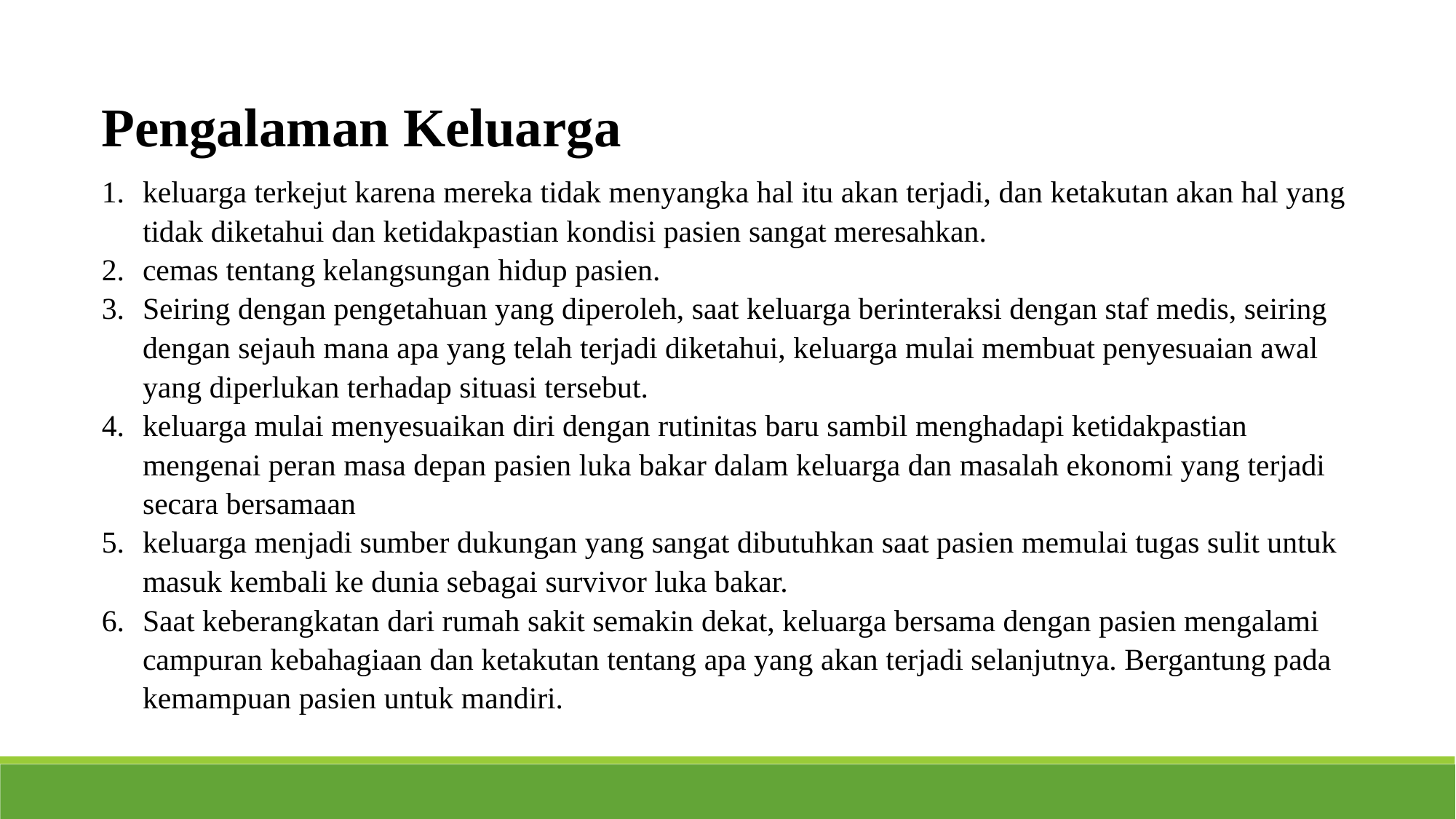

Pengalaman Keluarga
keluarga terkejut karena mereka tidak menyangka hal itu akan terjadi, dan ketakutan akan hal yang tidak diketahui dan ketidakpastian kondisi pasien sangat meresahkan.
cemas tentang kelangsungan hidup pasien.
Seiring dengan pengetahuan yang diperoleh, saat keluarga berinteraksi dengan staf medis, seiring dengan sejauh mana apa yang telah terjadi diketahui, keluarga mulai membuat penyesuaian awal yang diperlukan terhadap situasi tersebut.
keluarga mulai menyesuaikan diri dengan rutinitas baru sambil menghadapi ketidakpastian mengenai peran masa depan pasien luka bakar dalam keluarga dan masalah ekonomi yang terjadi secara bersamaan
keluarga menjadi sumber dukungan yang sangat dibutuhkan saat pasien memulai tugas sulit untuk masuk kembali ke dunia sebagai survivor luka bakar.
Saat keberangkatan dari rumah sakit semakin dekat, keluarga bersama dengan pasien mengalami campuran kebahagiaan dan ketakutan tentang apa yang akan terjadi selanjutnya. Bergantung pada kemampuan pasien untuk mandiri.